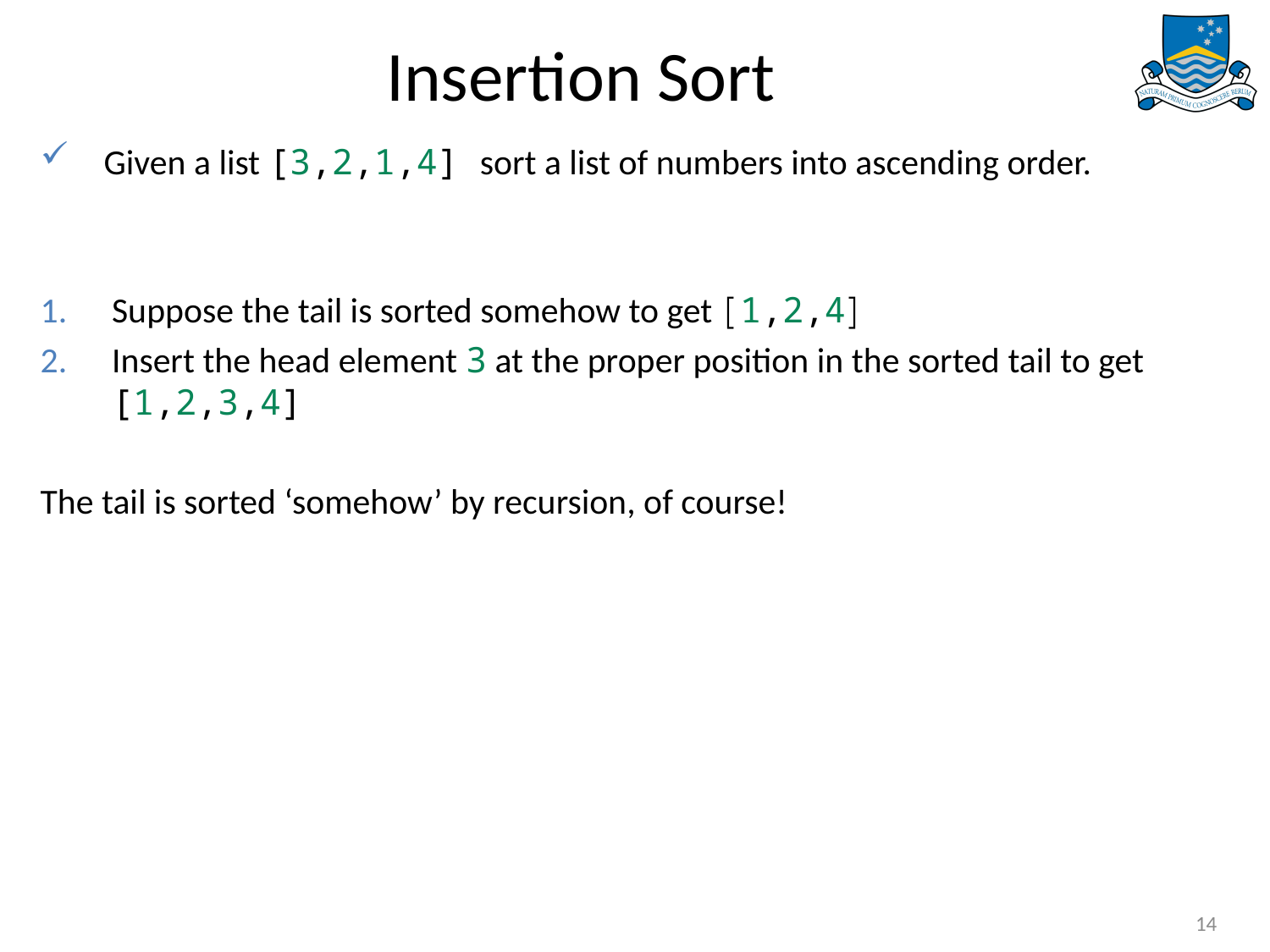

# Insertion Sort
Given a list [3,2,1,4] sort a list of numbers into ascending order.

Suppose the tail is sorted somehow to get [1,2,4]
Insert the head element 3 at the proper position in the sorted tail to get [1,2,3,4]

The tail is sorted ‘somehow’ by recursion, of course!

14